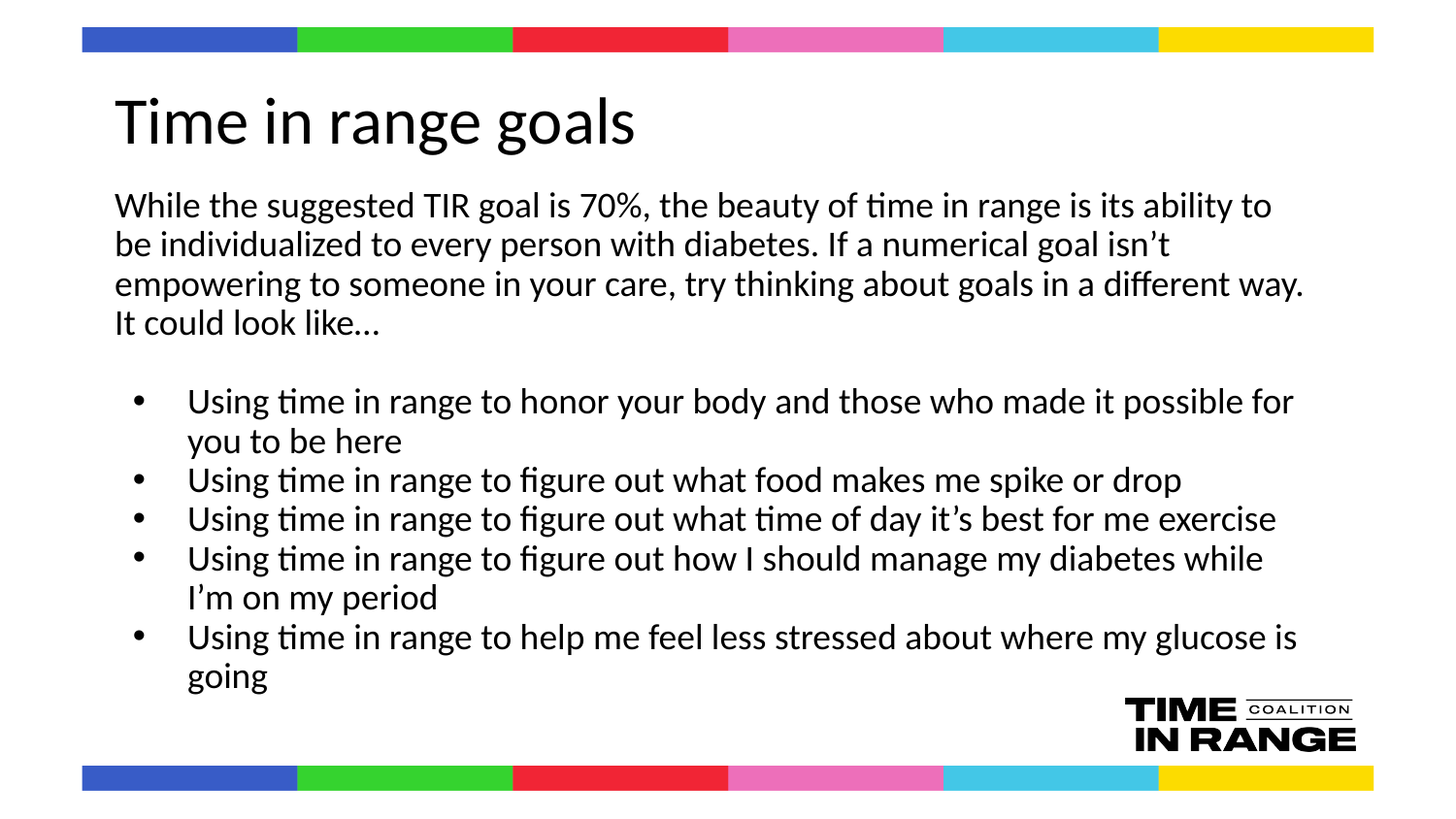

# Time in range goals
While the suggested TIR goal is 70%, the beauty of time in range is its ability to be individualized to every person with diabetes. If a numerical goal isn’t empowering to someone in your care, try thinking about goals in a different way. It could look like…

Using time in range to honor your body and those who made it possible for you to be here
Using time in range to figure out what food makes me spike or drop
Using time in range to figure out what time of day it’s best for me exercise
Using time in range to figure out how I should manage my diabetes while I’m on my period
Using time in range to help me feel less stressed about where my glucose is going